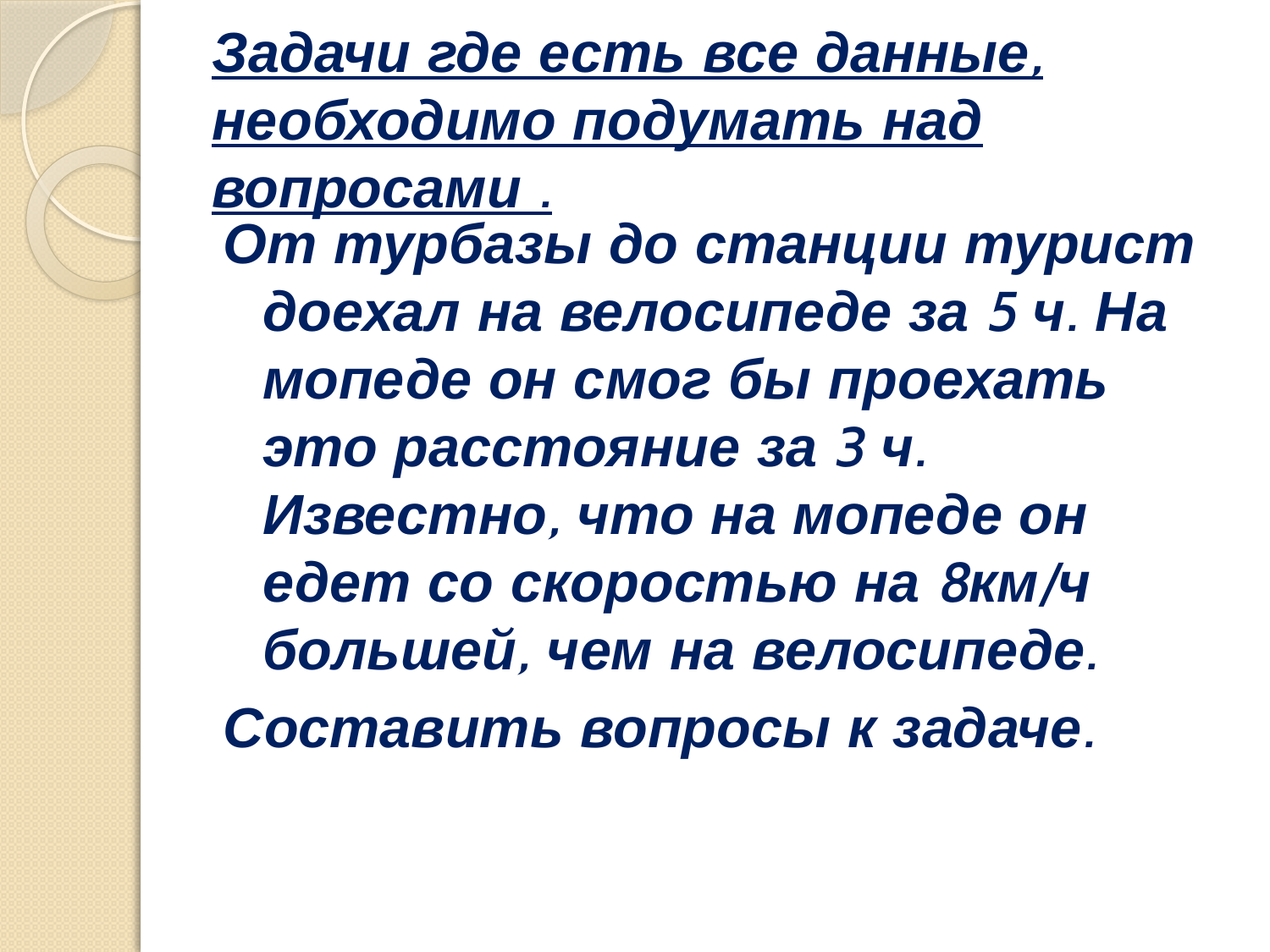

# Задачи где есть все данные, необходимо подумать над вопросами .
От турбазы до станции турист доехал на велосипеде за 5 ч. На мопеде он смог бы проехать это расстояние за 3 ч. Известно, что на мопеде он едет со скоростью на 8км/ч большей, чем на велосипеде.
Составить вопросы к задаче.